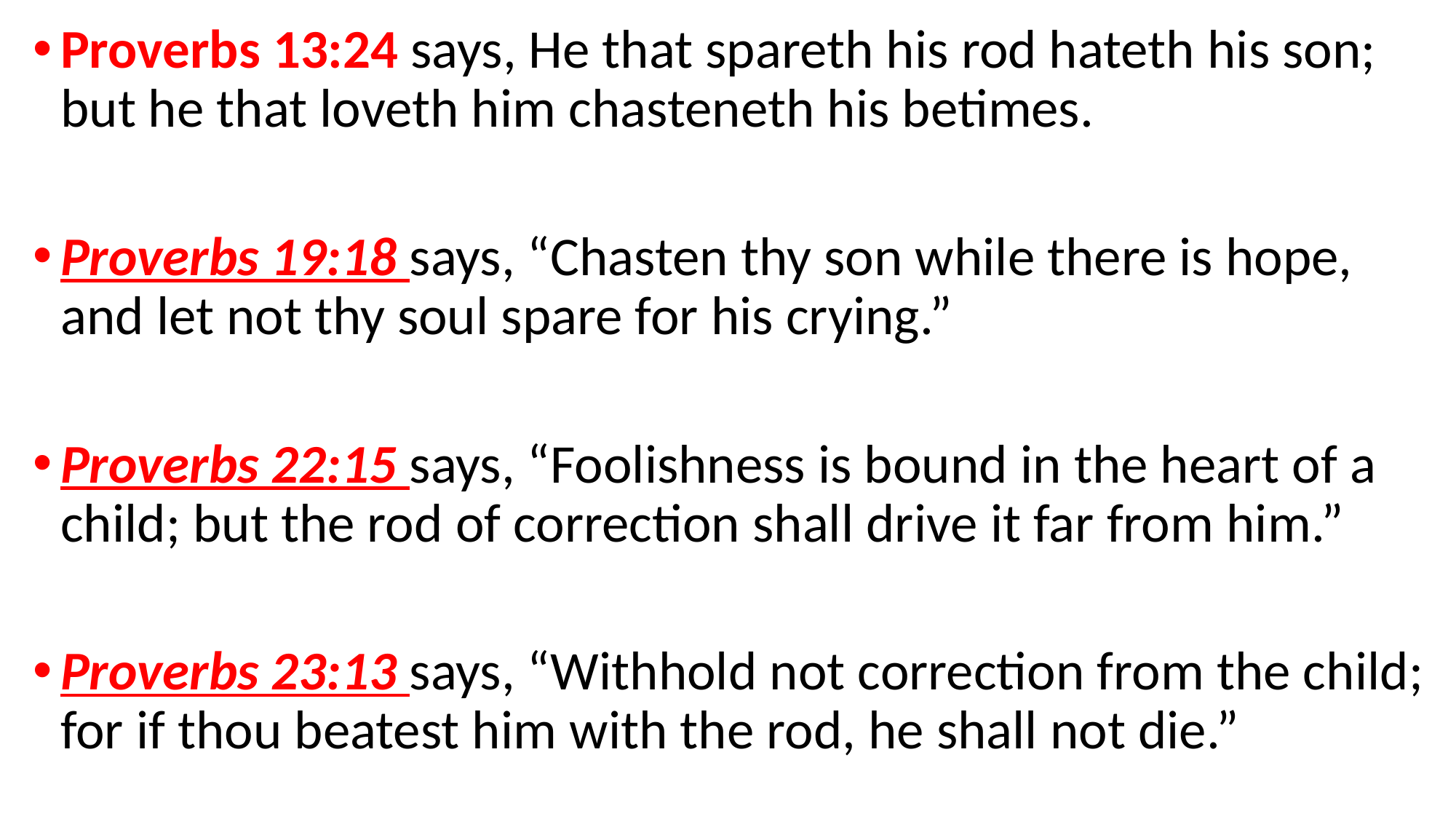

Proverbs 13:24 says, He that spareth his rod hateth his son; but he that loveth him chasteneth his betimes.

Proverbs 19:18 says, “Chasten thy son while there is hope, and let not thy soul spare for his crying.”

Proverbs 22:15 says, “Foolishness is bound in the heart of a child; but the rod of correction shall drive it far from him.”

Proverbs 23:13 says, “Withhold not correction from the child; for if thou beatest him with the rod, he shall not die.”